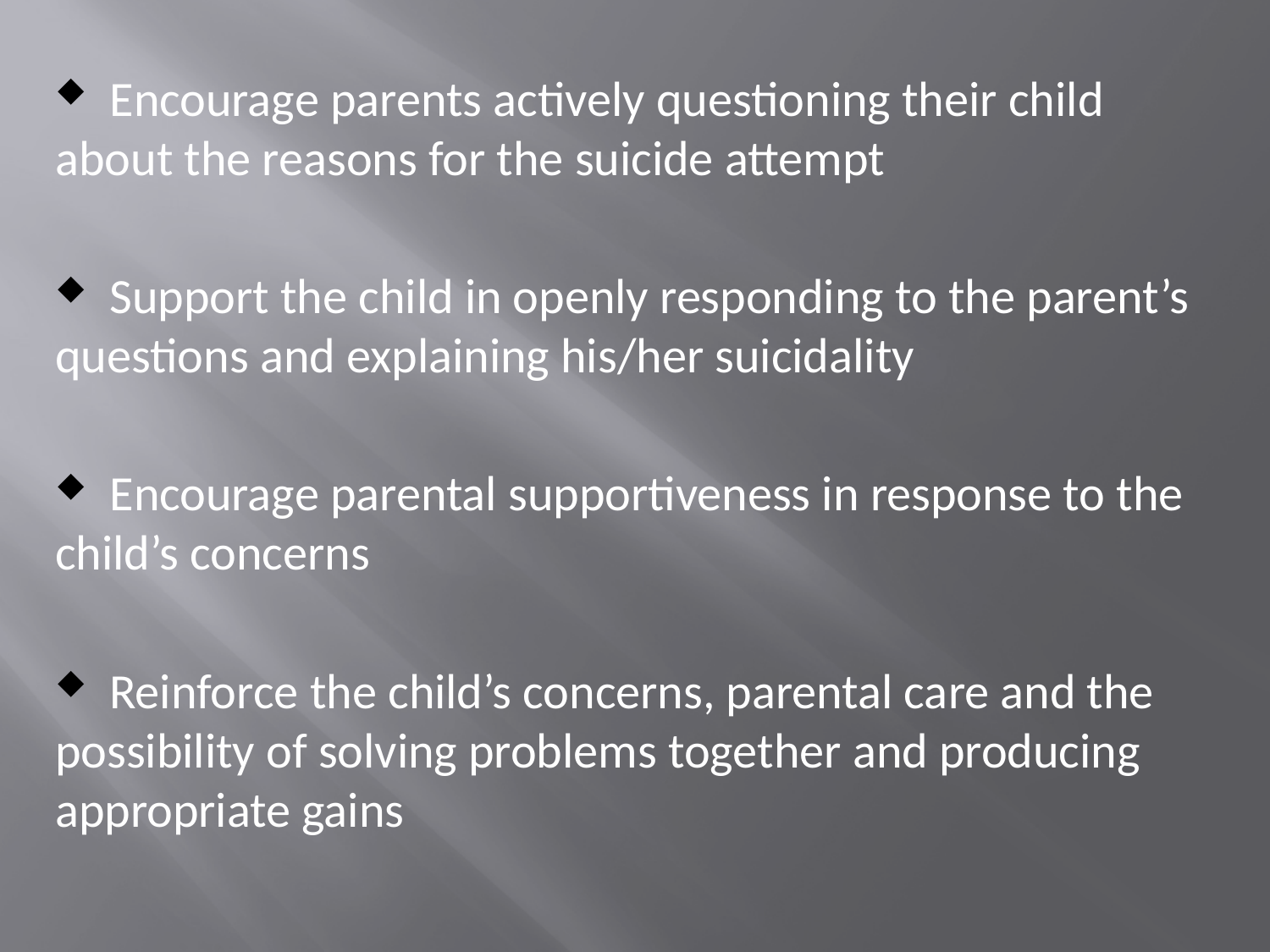

Encourage parents actively questioning their child about the reasons for the suicide attempt

  Support the child in openly responding to the parent’s questions and explaining his/her suicidality

  Encourage parental supportiveness in response to the child’s concerns

  Reinforce the child’s concerns, parental care and the possibility of solving problems together and producing appropriate gains